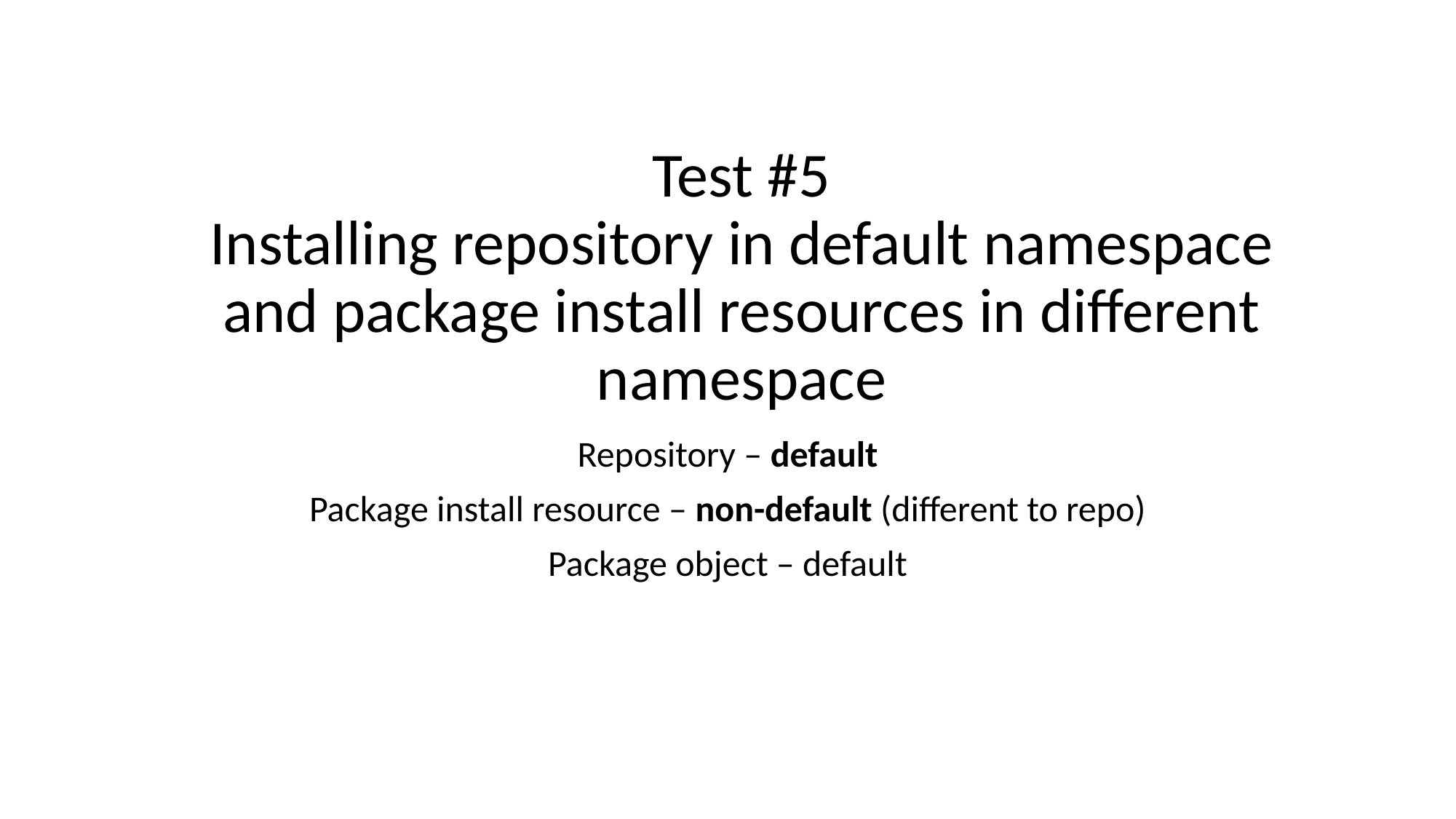

# Test #5 Installing repository in default namespace and package install resources in different namespace
Repository – default
Package install resource – non-default (different to repo)
Package object – default